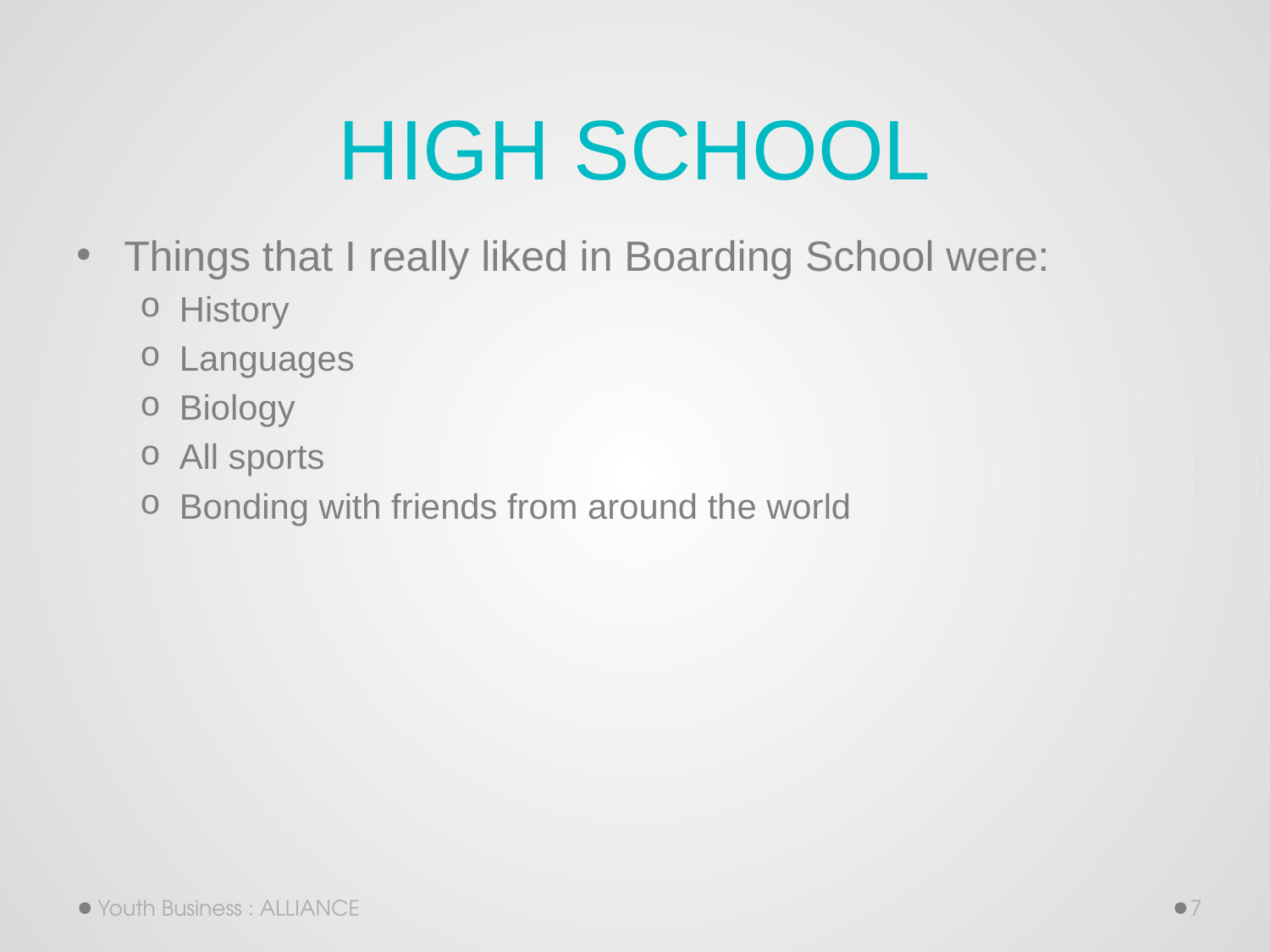

# High School
Things that I really liked in Boarding School were:
History
Languages
Biology
All sports
Bonding with friends from around the world

Youth Business : ALLIANCE
7